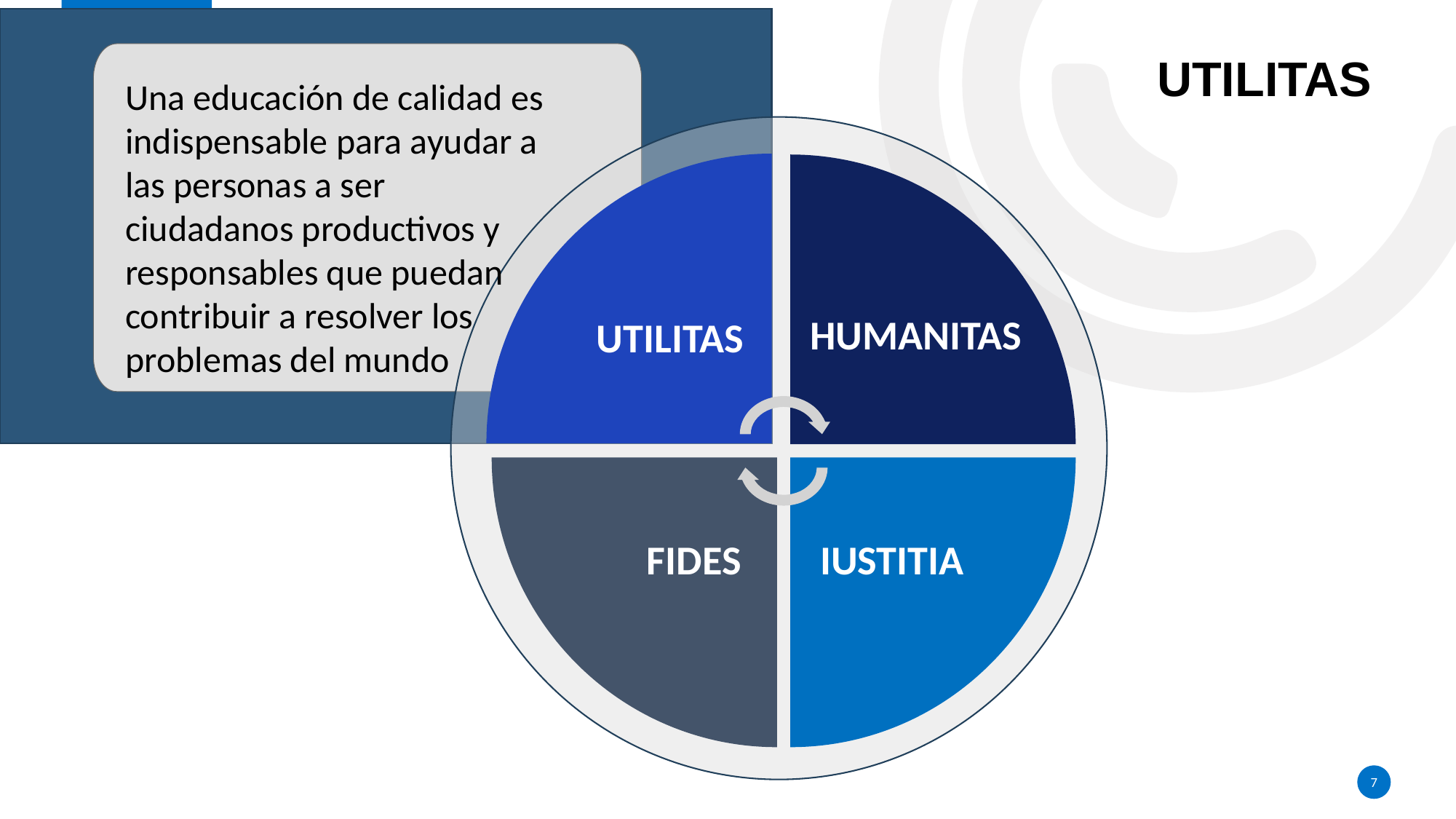

# utilitas

Una educación de calidad es indispensable para ayudar a las personas a ser ciudadanos productivos y responsables que puedan contribuir a resolver los problemas del mundo

UTILITAS

HUMANITAS

IUSTITIA
    FIDES

7